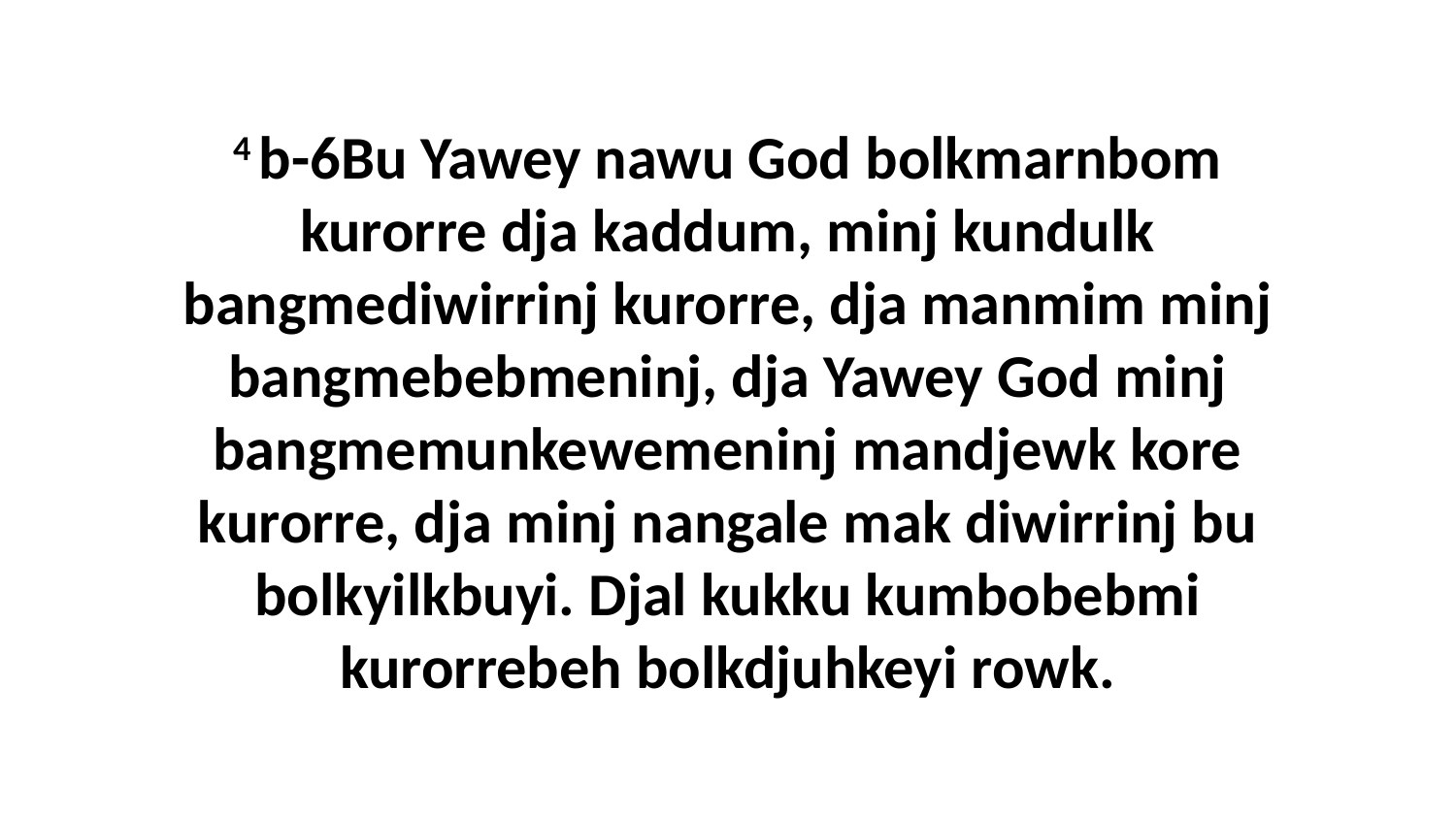

4 b-6Bu Yawey nawu God bolkmarnbom kurorre dja kaddum, minj kundulk bangmediwirrinj kurorre, dja manmim minj bangmebebmeninj, dja Yawey God minj bangmemunkewemeninj mandjewk kore kurorre, dja minj nangale mak diwirrinj bu bolkyilkbuyi. Djal kukku kumbobebmi kurorrebeh bolkdjuhkeyi rowk.